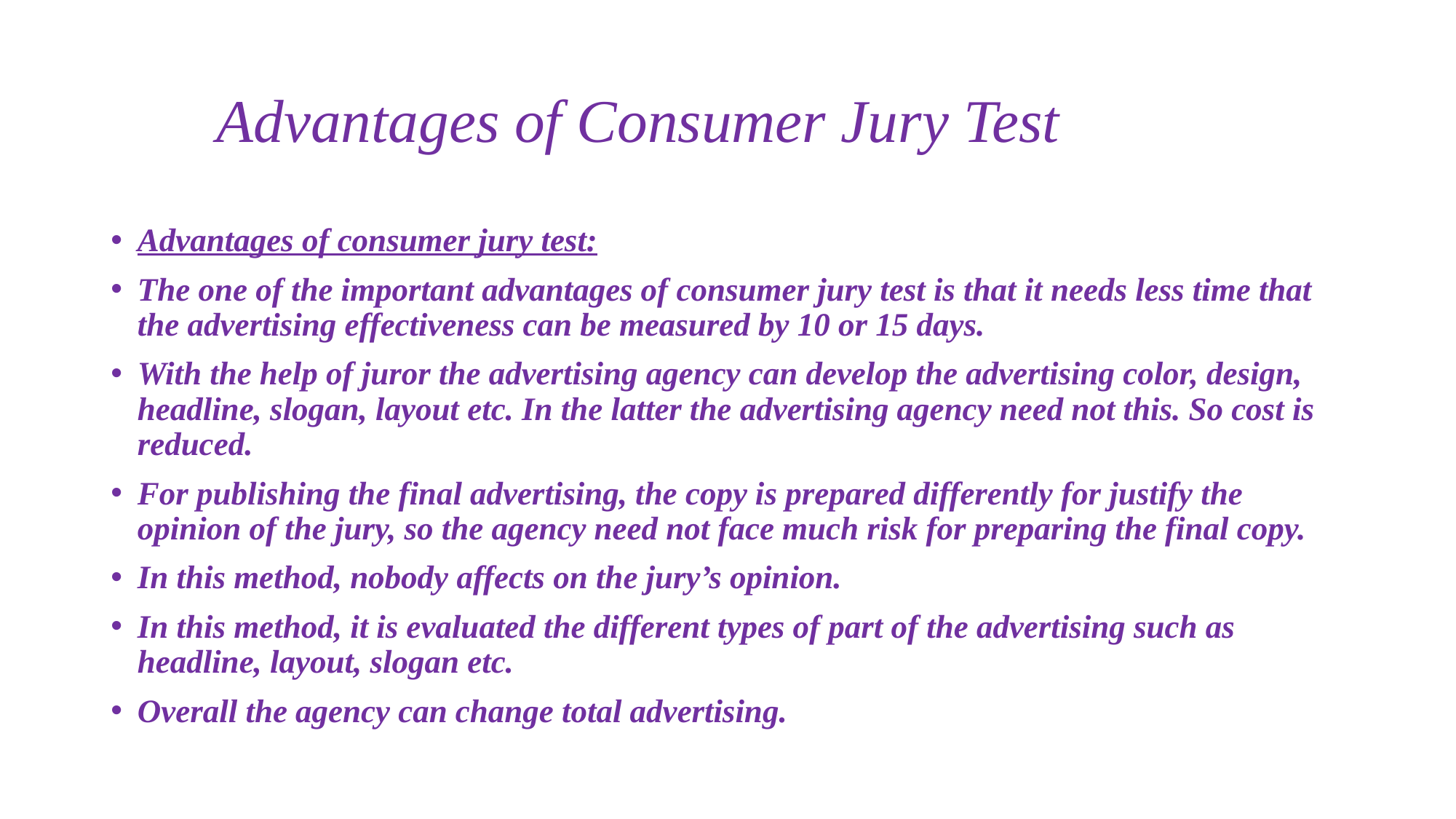

# Advantages of Consumer Jury Test
Advantages of consumer jury test:
The one of the important advantages of consumer jury test is that it needs less time that the advertising effectiveness can be measured by 10 or 15 days.
With the help of juror the advertising agency can develop the advertising color, design, headline, slogan, layout etc. In the latter the advertising agency need not this. So cost is reduced.
For publishing the final advertising, the copy is prepared differently for justify the opinion of the jury, so the agency need not face much risk for preparing the final copy.
In this method, nobody affects on the jury’s opinion.
In this method, it is evaluated the different types of part of the advertising such as headline, layout, slogan etc.
Overall the agency can change total advertising.